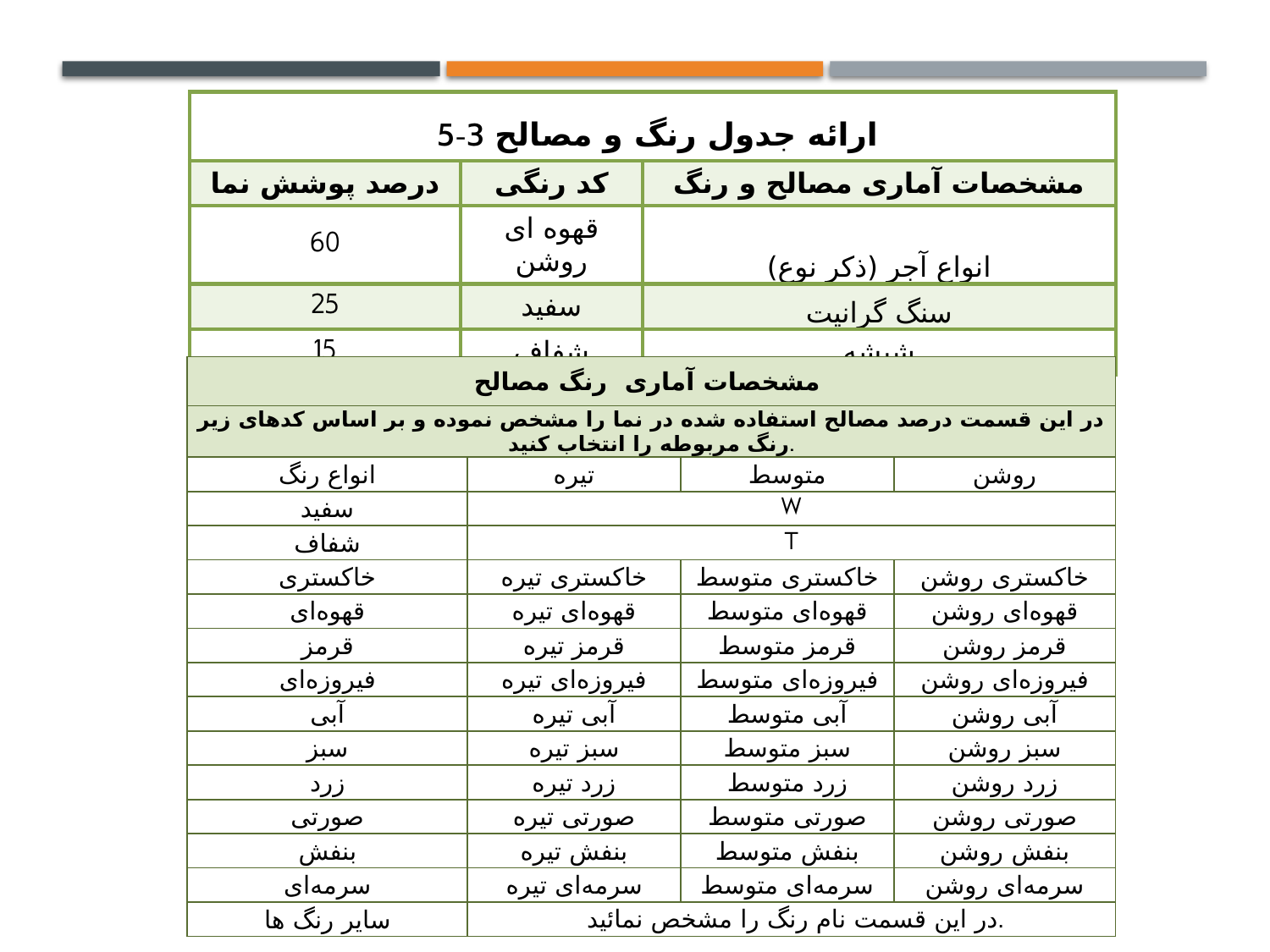

| 5-3 ارائه جدول رنگ و مصالح |  |  |
| --- | --- | --- |
| درصد پوشش نما | کد رنگی | مشخصات آماری مصالح و رنگ |
| 60 | قهوه ای روشن | انواع آجر (ذکر نوع) |
| 25 | سفید | سنگ گرانیت |
| 15 | شفاف | شیشه |
| مشخصات آماری رنگ مصالح |  |  |  |
| --- | --- | --- | --- |
| در این قسمت درصد مصالح استفاده شده در نما را مشخص نموده و بر اساس کدهای زیر رنگ مربوطه را انتخاب کنید. |  |  |  |
| انواع رنگ | تیره | متوسط | روشن |
| سفید | W |  |  |
| شفاف | T |  |  |
| خاکستری | خاکستری تیره | خاکستری متوسط | خاکستری روشن |
| قهوه‌ای | قهوه‌ای تیره | قهوه‌ای متوسط | قهوه‌ای روشن |
| قرمز | قرمز تیره | قرمز متوسط | قرمز روشن |
| فیروزه‌ای | فیروزه‌ای تیره | فیروزه‌ای متوسط | فیروزه‌ای روشن |
| آبی | آبی تیره | آبی متوسط | آبی روشن |
| سبز | سبز تیره | سبز متوسط | سبز روشن |
| زرد | زرد تیره | زرد متوسط | زرد روشن |
| صورتی | صورتی تیره | صورتی متوسط | صورتی روشن |
| بنفش | بنفش تیره | بنفش متوسط | بنفش روشن |
| سرمه‌ای | سرمه‌ای تیره | سرمه‌ای متوسط | سرمه‌ای روشن |
| سایر رنگ ها | در این قسمت نام رنگ را مشخص نمائید. |  |  |